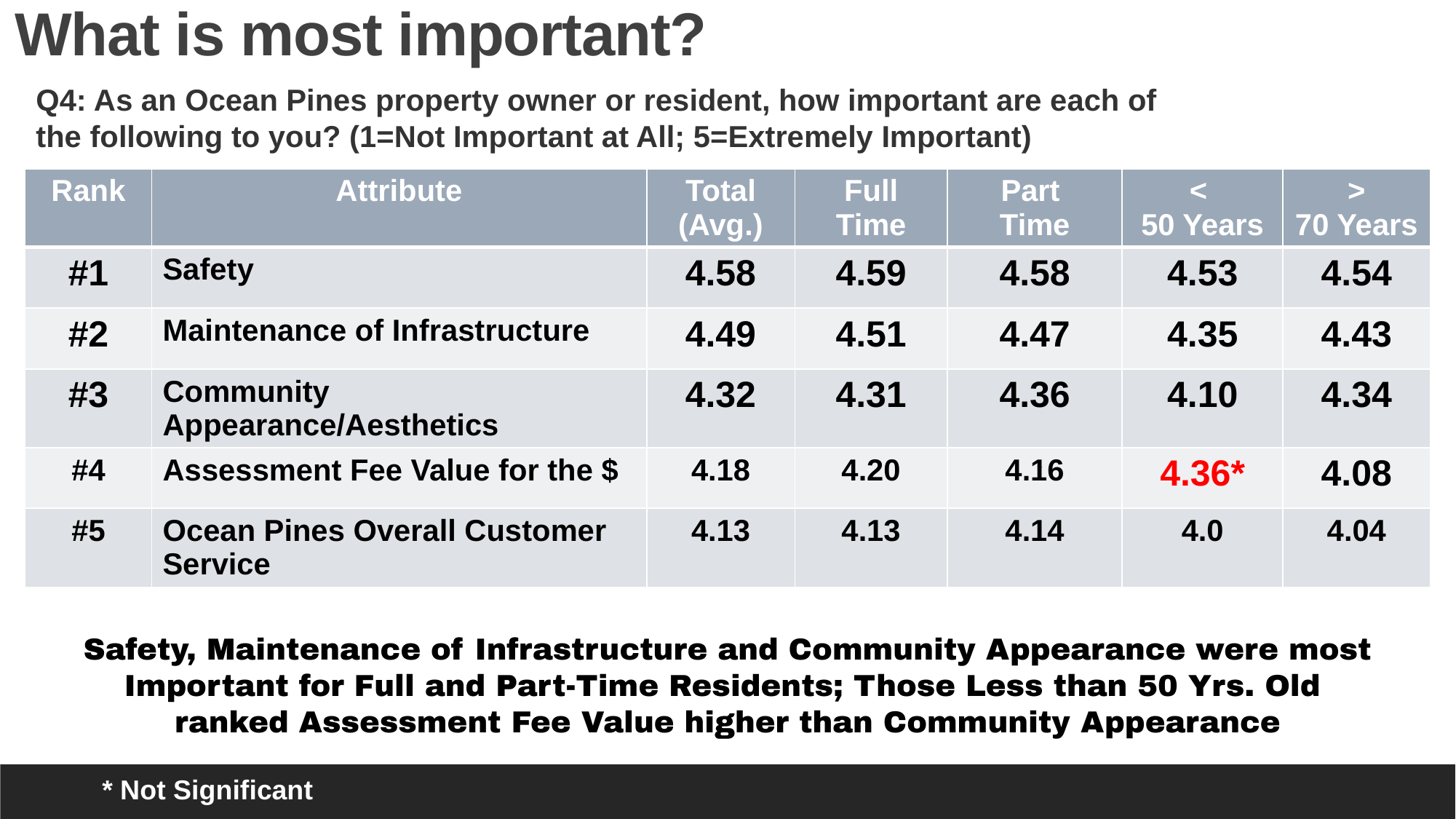

# What is most important?
Q4: As an Ocean Pines property owner or resident, how important are each of the following to you? (1=Not Important at All; 5=Extremely Important)
| Rank | Attribute | Total (Avg.) | Full Time | Part Time | < 50 Years | > 70 Years |
| --- | --- | --- | --- | --- | --- | --- |
| #1 | Safety | 4.58 | 4.59 | 4.58 | 4.53 | 4.54 |
| #2 | Maintenance of Infrastructure | 4.49 | 4.51 | 4.47 | 4.35 | 4.43 |
| #3 | Community Appearance/Aesthetics | 4.32 | 4.31 | 4.36 | 4.10 | 4.34 |
| #4 | Assessment Fee Value for the $ | 4.18 | 4.20 | 4.16 | 4.36\* | 4.08 |
| #5 | Ocean Pines Overall Customer Service | 4.13 | 4.13 | 4.14 | 4.0 | 4.04 |

Safety, Maintenance of Infrastructure and Community Appearance were most
Important for Full and Part-Time Residents; Those Less than 50 Yrs. Old
ranked Assessment Fee Value higher than Community Appearance
* Not Significant